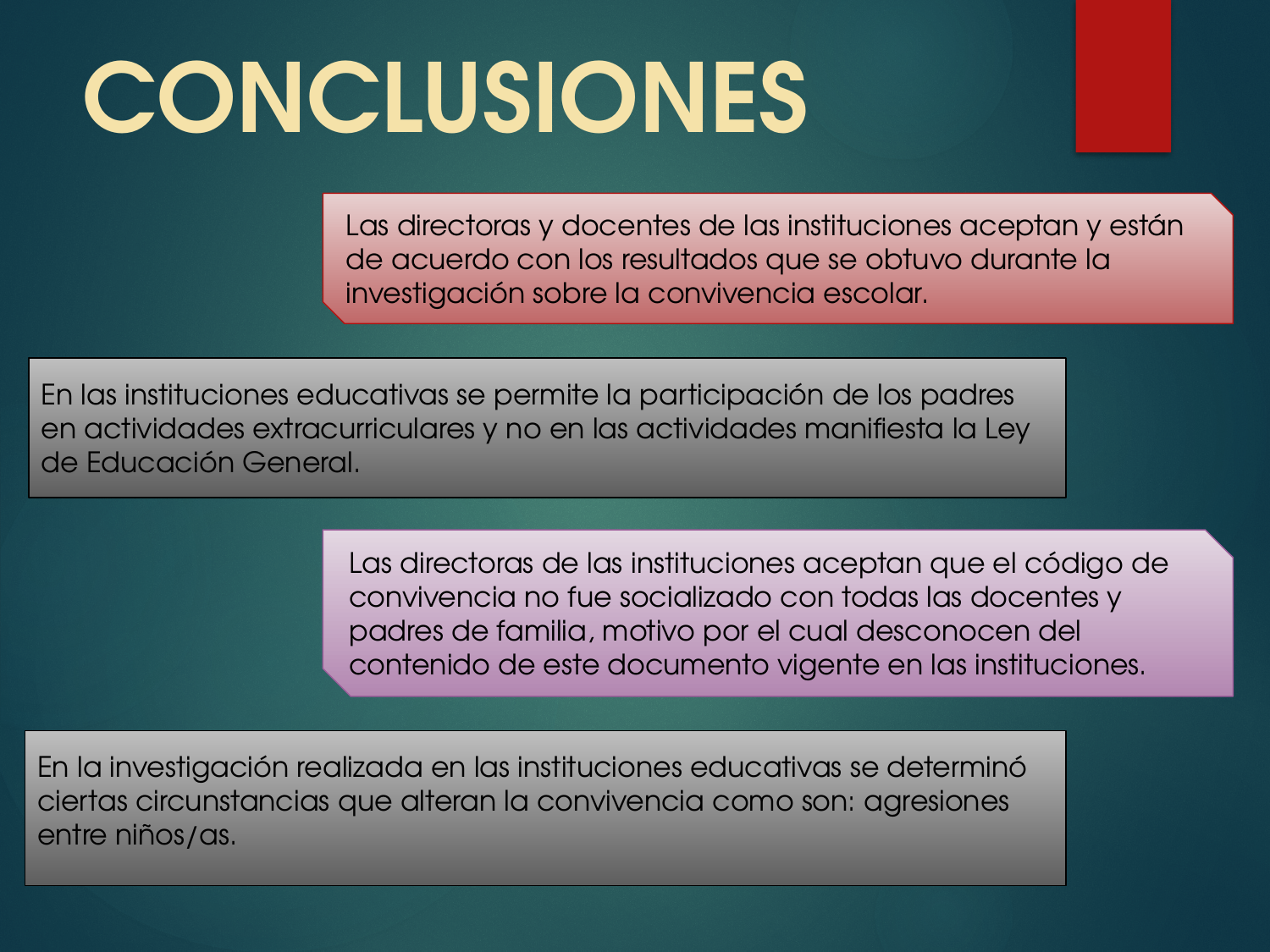

CONCLUSIONES
Las directoras y docentes de las instituciones aceptan y están de acuerdo con los resultados que se obtuvo durante la investigación sobre la convivencia escolar.
En las instituciones educativas se permite la participación de los padres en actividades extracurriculares y no en las actividades manifiesta la Ley de Educación General.
Las directoras de las instituciones aceptan que el código de convivencia no fue socializado con todas las docentes y padres de familia, motivo por el cual desconocen del contenido de este documento vigente en las instituciones.

En la investigación realizada en las instituciones educativas se determinó ciertas circunstancias que alteran la convivencia como son: agresiones entre niños/as.